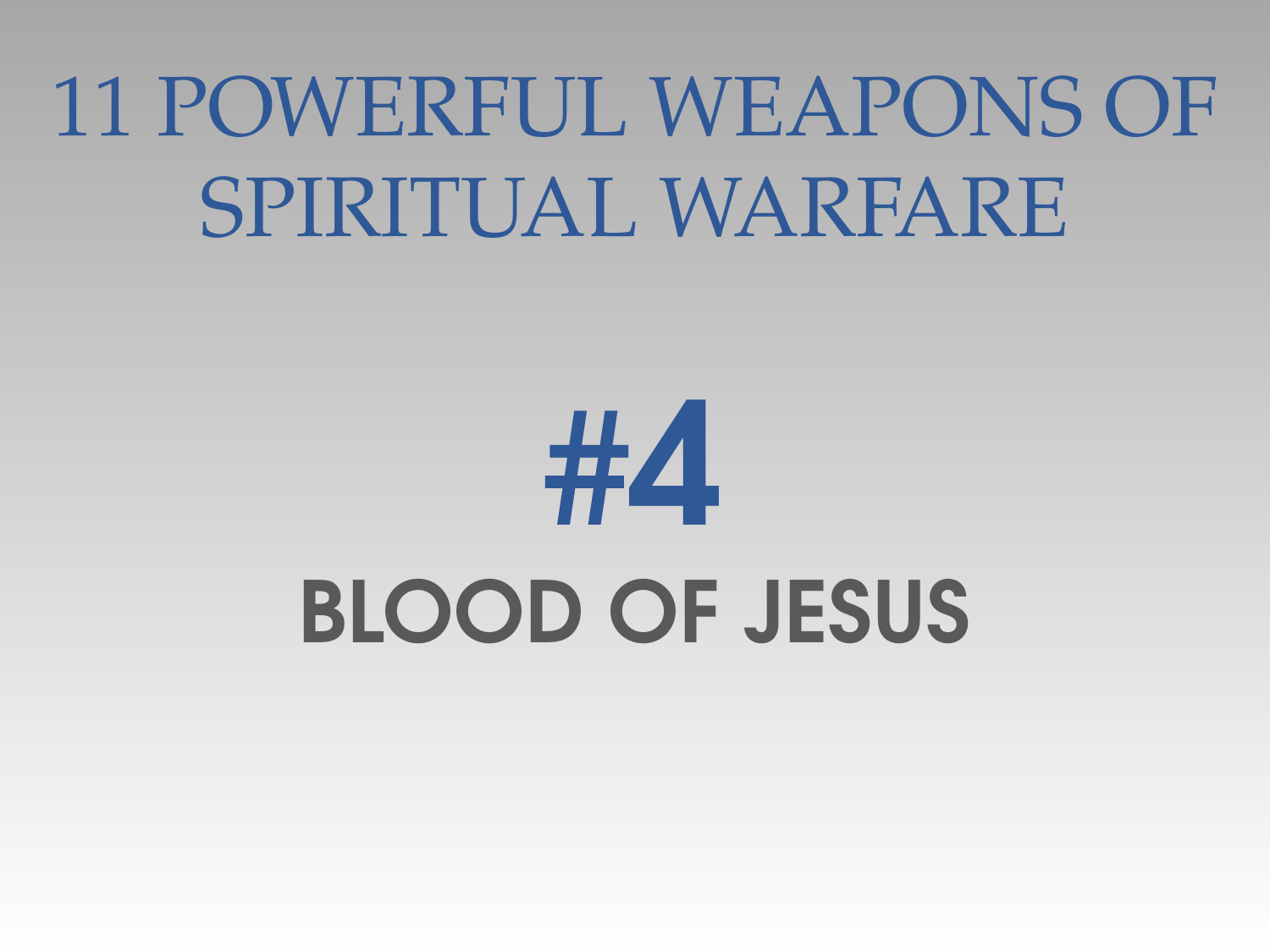

# 11 Powerful Weapons of Spiritual Warfare #4 BLOOD OF JESUS